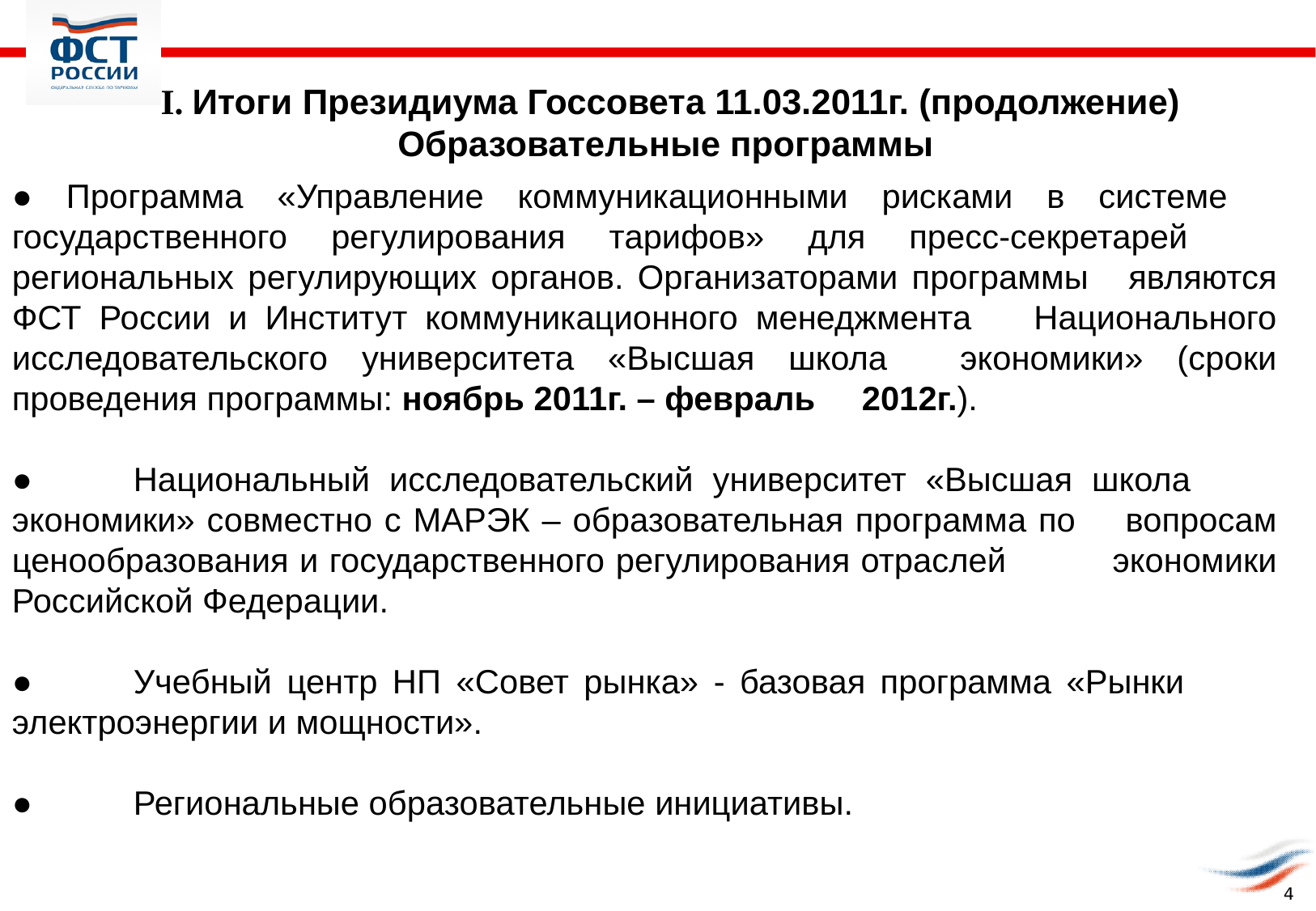

I. Итоги Президиума Госсовета 11.03.2011г. (продолжение)
Образовательные программы
● Программа «Управление коммуникационными рисками в системе 	государственного регулирования тарифов» для пресс-секретарей 	региональных регулирующих органов. Организаторами программы 	являются ФСТ России и Институт коммуникационного менеджмента 	Национального исследовательского университета «Высшая школа 	экономики» (сроки проведения программы: ноябрь 2011г. – февраль 	2012г.).

●	Национальный исследовательский университет «Высшая школа 	экономики» совместно с МАРЭК – образовательная программа по 	вопросам ценообразования и государственного регулирования отраслей 	экономики Российской Федерации.

●	Учебный центр НП «Совет рынка» - базовая программа «Рынки 	электроэнергии и мощности».

●	Региональные образовательные инициативы.
4